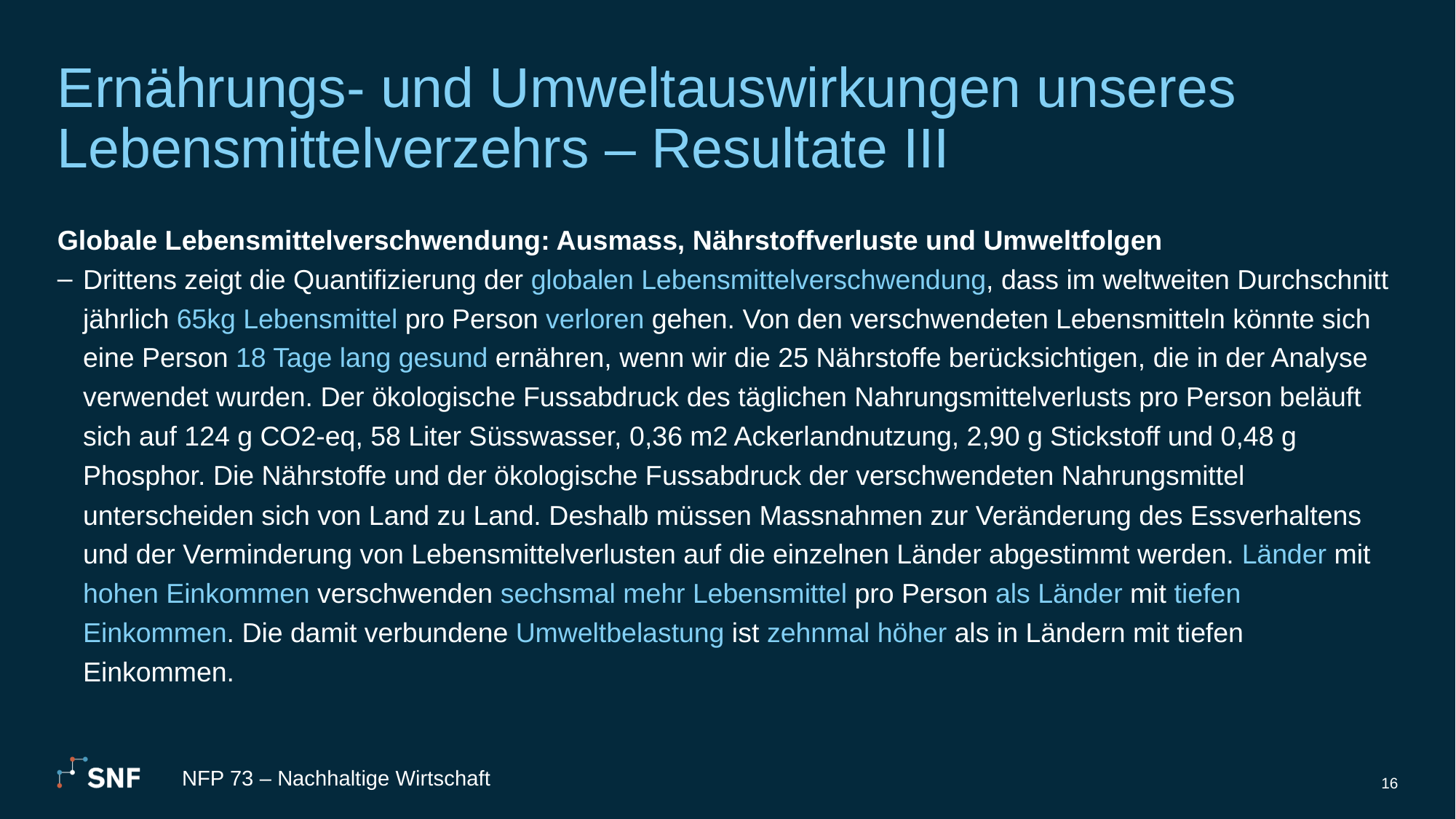

# Ernährungs- und Umweltauswirkungen unseres Lebensmittelverzehrs – Resultate III
Globale Lebensmittelverschwendung: Ausmass, Nährstoffverluste und Umweltfolgen
Drittens zeigt die Quantifizierung der globalen Lebensmittelverschwendung, dass im weltweiten Durchschnitt jährlich 65kg Lebensmittel pro Person verloren gehen. Von den verschwendeten Lebensmitteln könnte sich eine Person 18 Tage lang gesund ernähren, wenn wir die 25 Nährstoffe berücksichtigen, die in der Analyse verwendet wurden. Der ökologische Fussabdruck des täglichen Nahrungsmittelverlusts pro Person beläuft sich auf 124 g CO2-eq, 58 Liter Süsswasser, 0,36 m2 Ackerlandnutzung, 2,90 g Stickstoff und 0,48 g Phosphor. Die Nährstoffe und der ökologische Fussabdruck der verschwendeten Nahrungsmittel unterscheiden sich von Land zu Land. Deshalb müssen Massnahmen zur Veränderung des Essverhaltens und der Verminderung von Lebensmittelverlusten auf die einzelnen Länder abgestimmt werden. Länder mit hohen Einkommen verschwenden sechsmal mehr Lebensmittel pro Person als Länder mit tiefen Einkommen. Die damit verbundene Umweltbelastung ist zehnmal höher als in Ländern mit tiefen Einkommen.

NFP 73 – Nachhaltige Wirtschaft
16